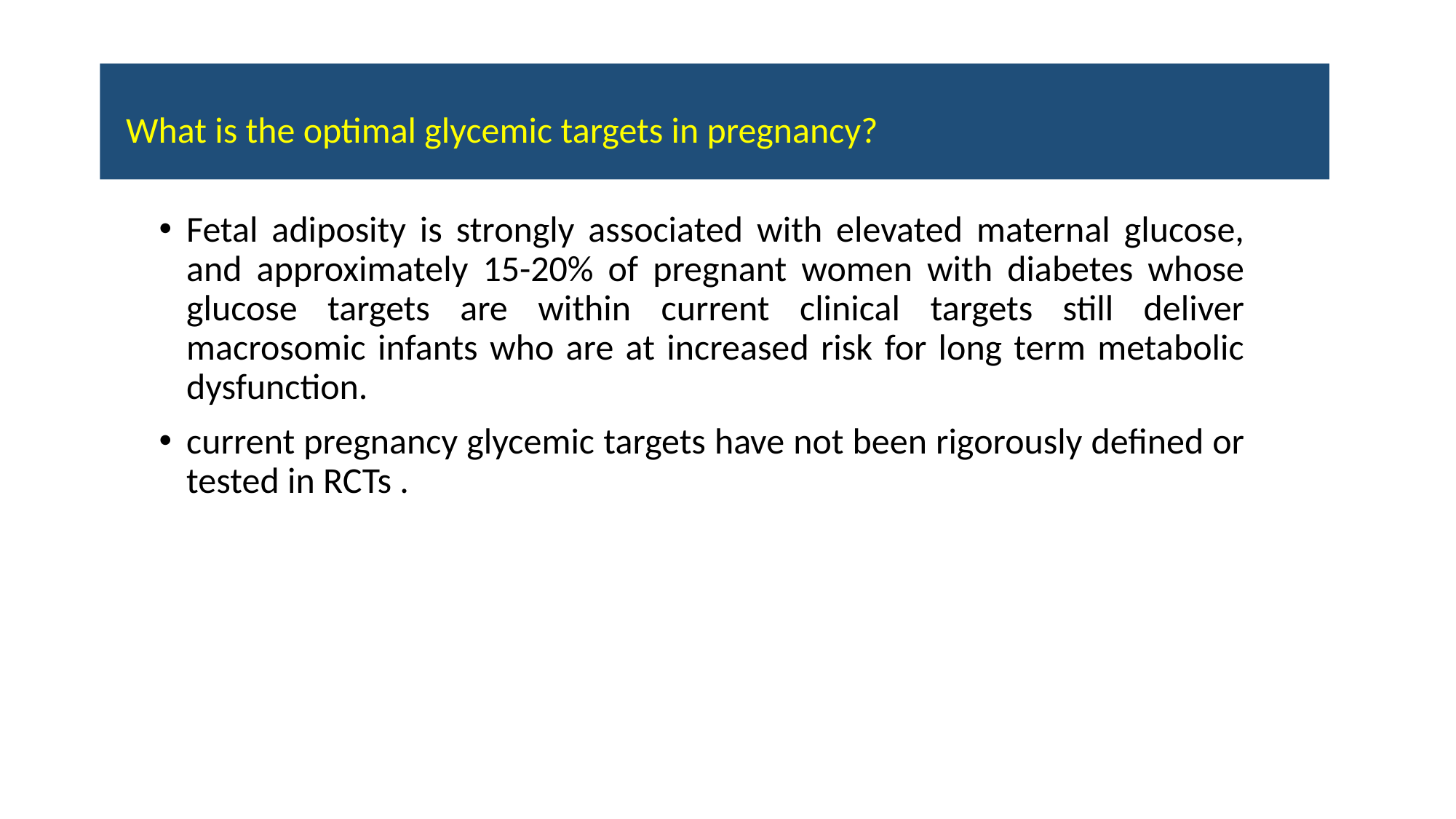

# What is the optimal glycemic targets in pregnancy?
Fetal adiposity is strongly associated with elevated maternal glucose, and approximately 15-20% of pregnant women with diabetes whose glucose targets are within current clinical targets still deliver macrosomic infants who are at increased risk for long term metabolic dysfunction.
current pregnancy glycemic targets have not been rigorously defined or tested in RCTs .